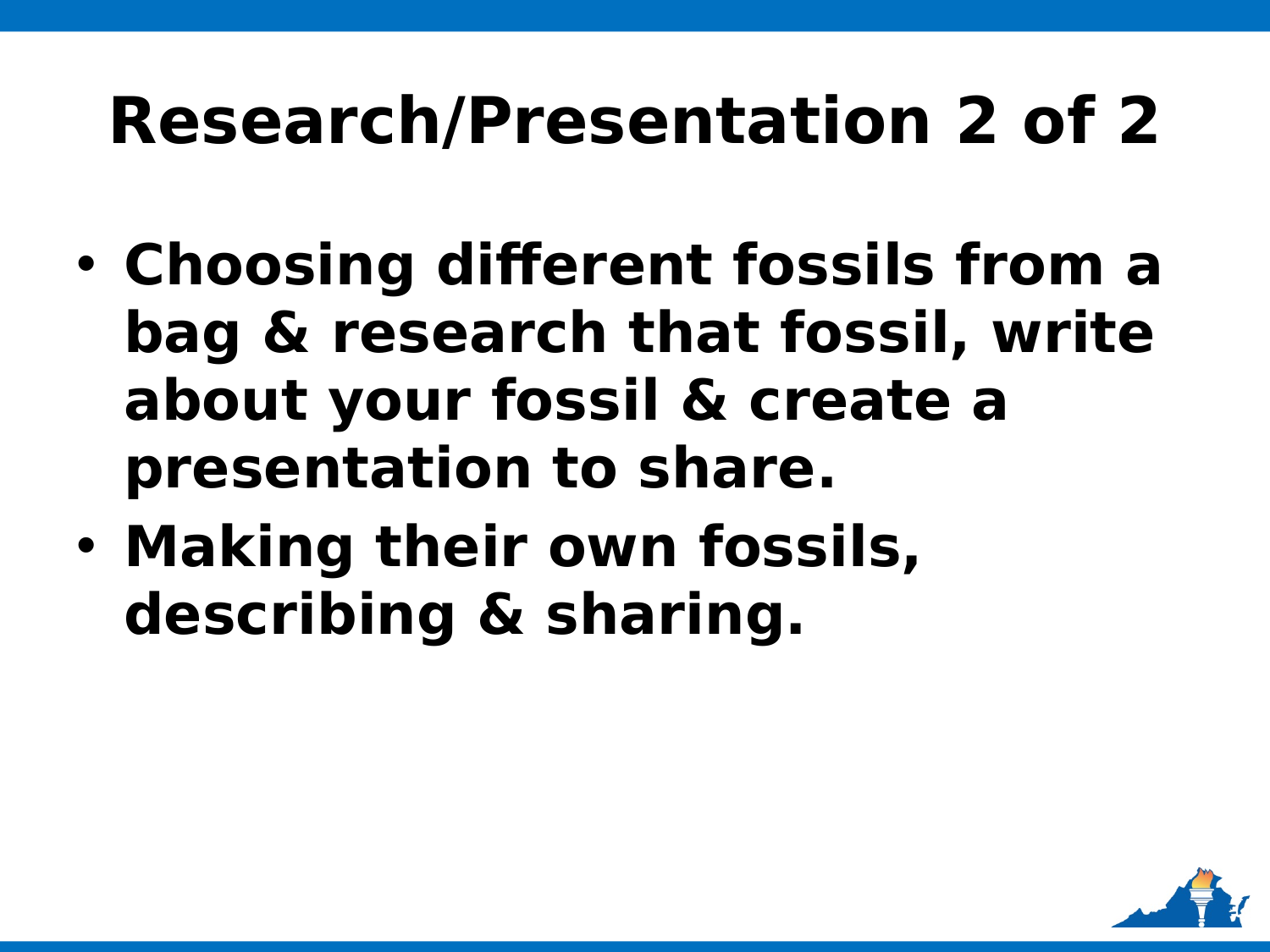

# Research/Presentation 2 of 2
Choosing different fossils from a bag & research that fossil, write about your fossil & create a presentation to share.
Making their own fossils, describing & sharing.